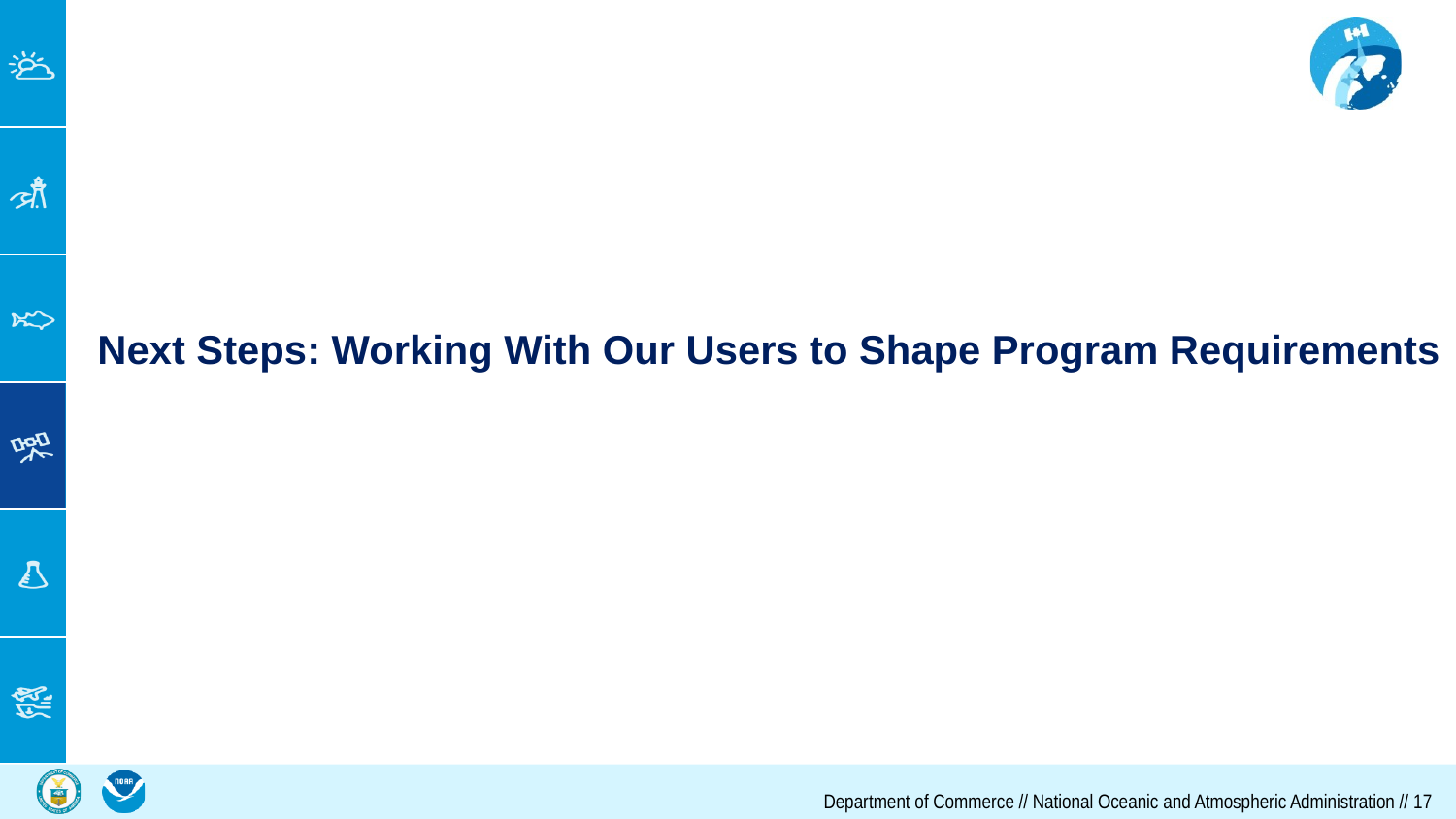

# Next Steps: Working With Our Users to Shape Program Requirements
Department of Commerce // National Oceanic and Atmospheric Administration // 17